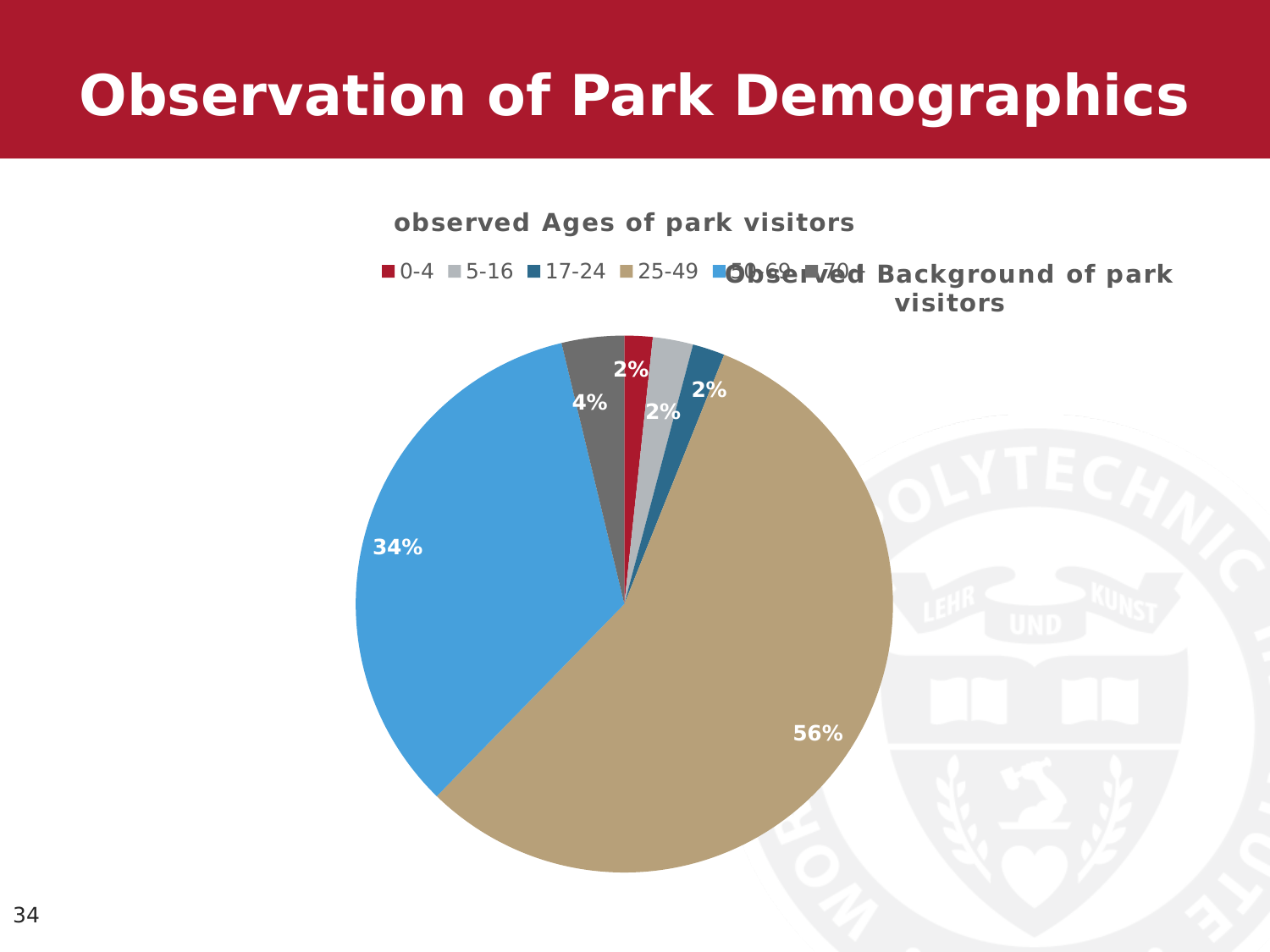

Observation of Park Demographics

### Chart: observed Ages of park visitors

| Category | Total |
|---|---|
| 0-4 | 14.0 |
| 5-16 | 20.0 |
| 17-24 | 16.0 |
| 25-49 | 464.0 |
| 50-69 | 280.0 |
| 70+ | 31.0 |

### Chart: Observed Background of park visitors

| Category |
|---|
34